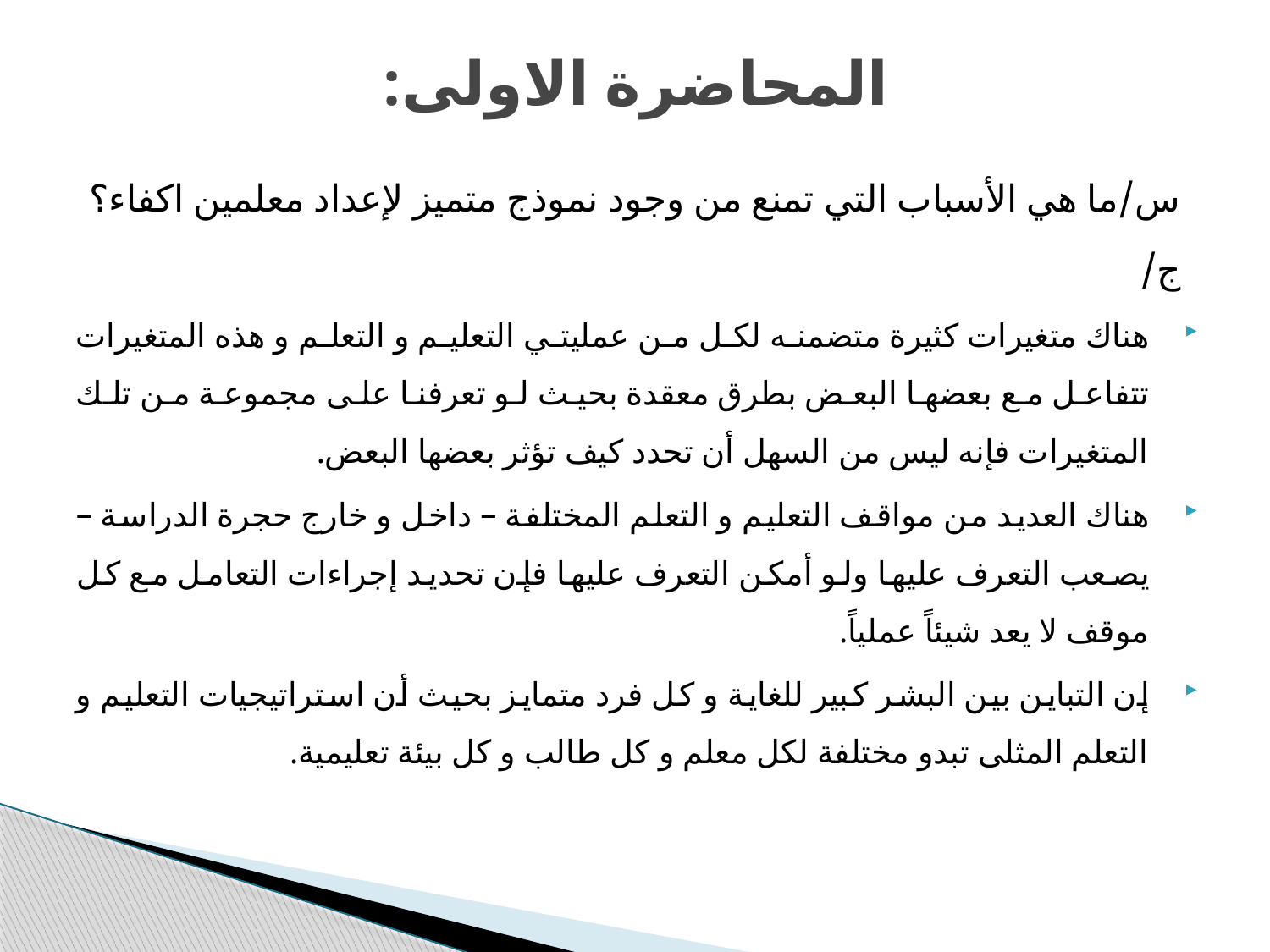

# المحاضرة الاولى:
س/ما هي الأسباب التي تمنع من وجود نموذج متميز لإعداد معلمين اكفاء؟
ج/
هناك متغيرات كثيرة متضمنه لكل من عمليتي التعليم و التعلم و هذه المتغيرات تتفاعل مع بعضها البعض بطرق معقدة بحيث لو تعرفنا على مجموعة من تلك المتغيرات فإنه ليس من السهل أن تحدد كيف تؤثر بعضها البعض.
هناك العديد من مواقف التعليم و التعلم المختلفة – داخل و خارج حجرة الدراسة – يصعب التعرف عليها ولو أمكن التعرف عليها فإن تحديد إجراءات التعامل مع كل موقف لا يعد شيئاً عملياً.
إن التباين بين البشر كبير للغاية و كل فرد متمايز بحيث أن استراتيجيات التعليم و التعلم المثلى تبدو مختلفة لكل معلم و كل طالب و كل بيئة تعليمية.